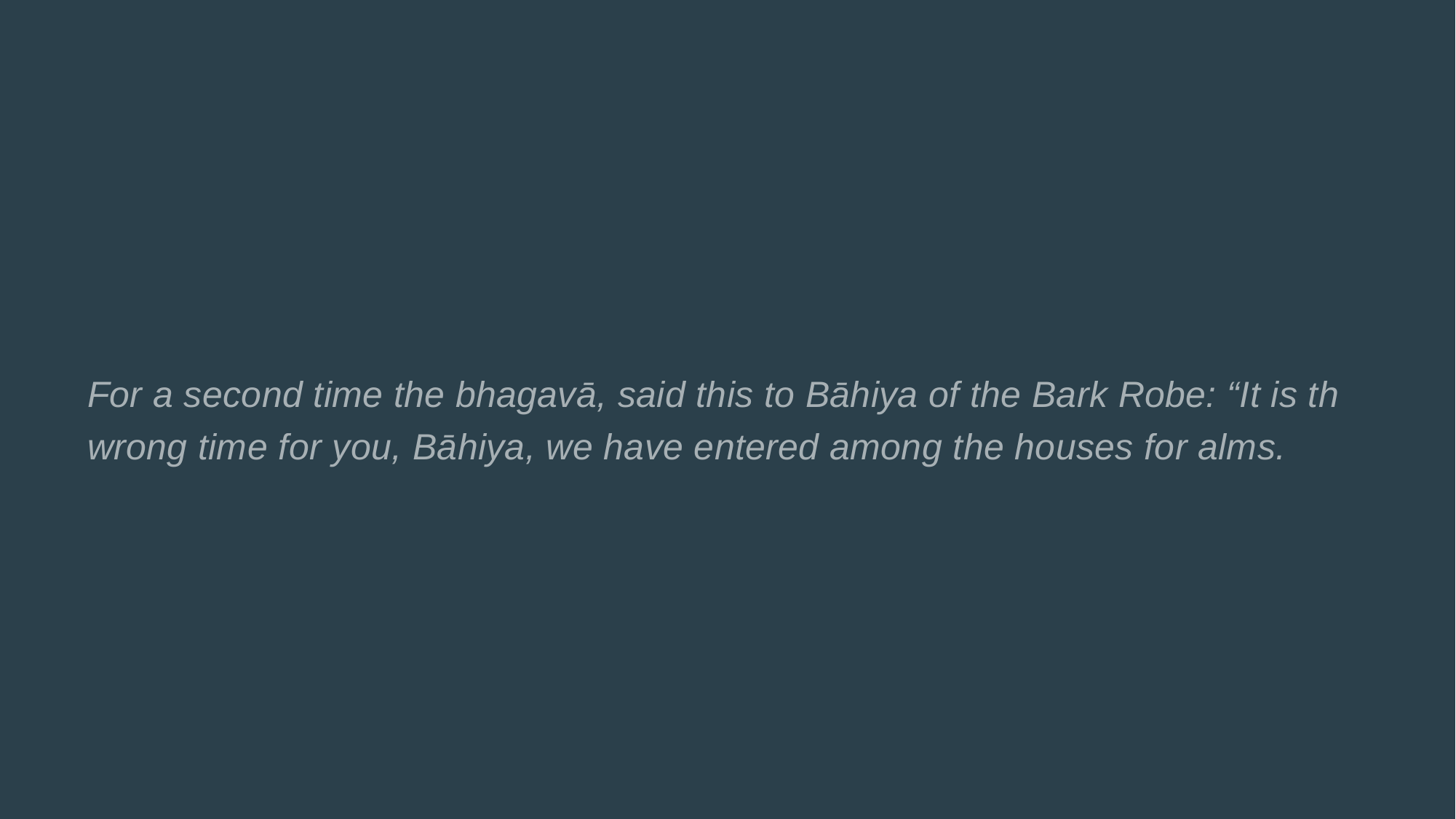

For a second time the bhagavā, said this to Bāhiya of the Bark Robe: “It is the wrong time for you, Bāhiya, we have entered among the houses for alms.”